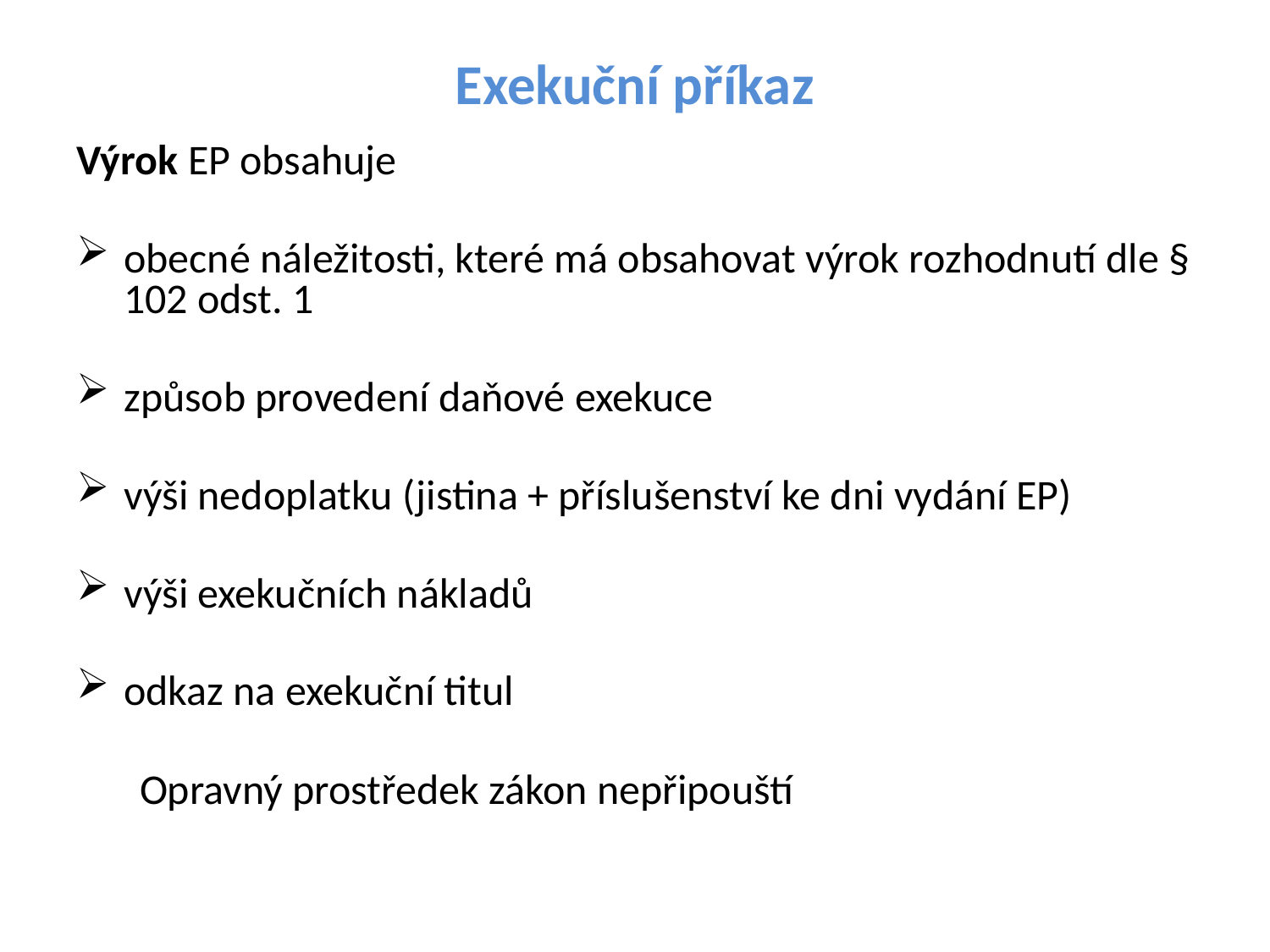

# Exekuční příkaz
Výrok EP obsahuje

obecné náležitosti, které má obsahovat výrok rozhodnutí dle § 102 odst. 1

způsob provedení daňové exekuce

výši nedoplatku (jistina + příslušenství ke dni vydání EP)

výši exekučních nákladů

odkaz na exekuční titul

Opravný prostředek zákon nepřipouští